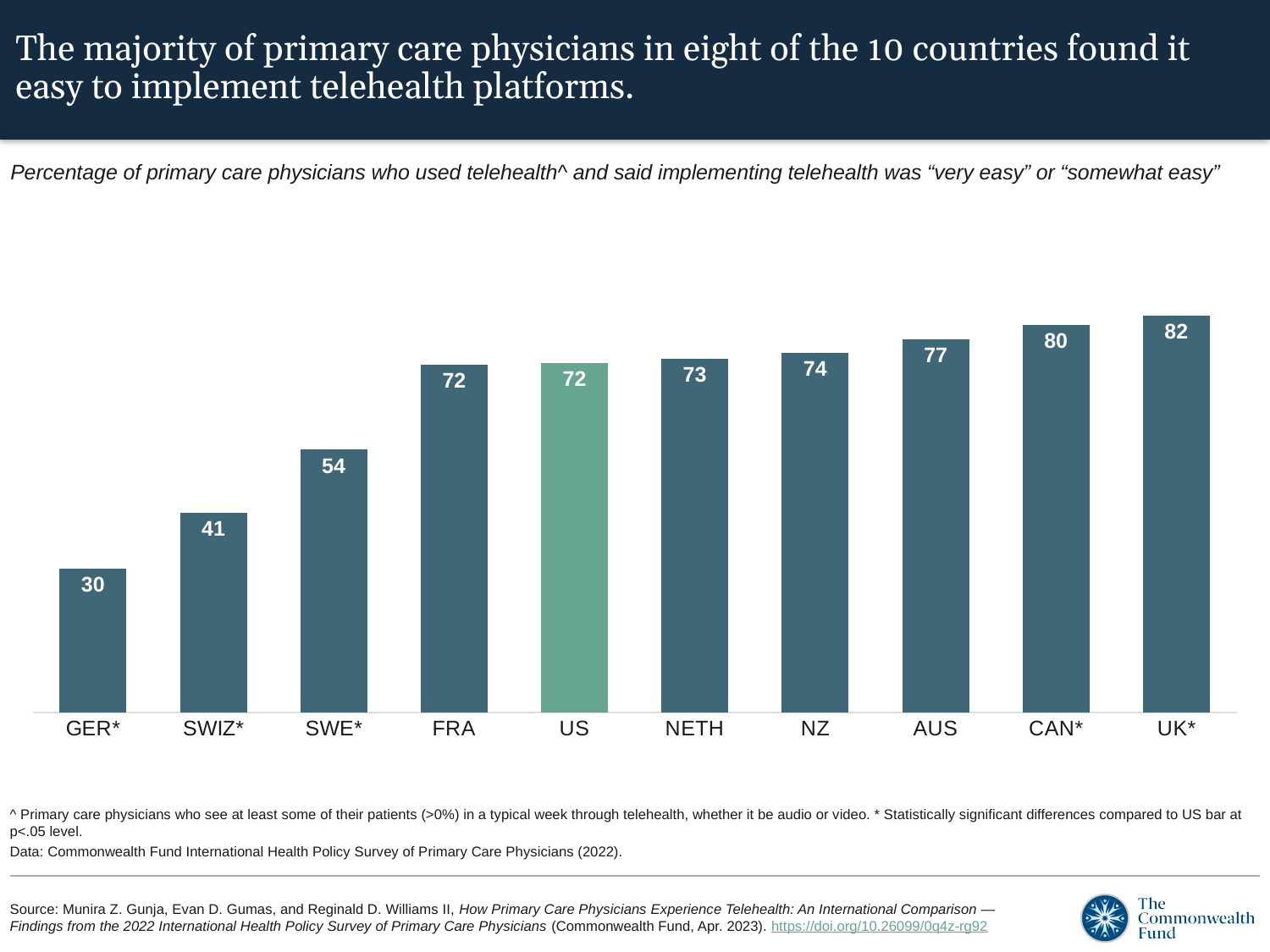

# The majority of primary care physicians in eight of the 10 countries found it easy to implement telehealth platforms.
Percentage of primary care physicians who used telehealth^ and said implementing telehealth was “very easy” or “somewhat easy”

### Chart

| Category | Very easy |
|---|---|
| GER* | 29.68 |
| SWIZ* | 41.08 |
| SWE* | 54.14 |
| FRA | 71.6 |
| US | 72.08 |
| NETH | 72.87 |
| NZ | 74.06 |
| AUS | 76.91 |
| CAN* | 79.86999999999999 |
| UK* | 81.78999999999999 |
^ Primary care physicians who see at least some of their patients (>0%) in a typical week through telehealth, whether it be audio or video. * Statistically significant differences compared to US bar at p<.05 level.
Data: Commonwealth Fund International Health Policy Survey of Primary Care Physicians (2022).